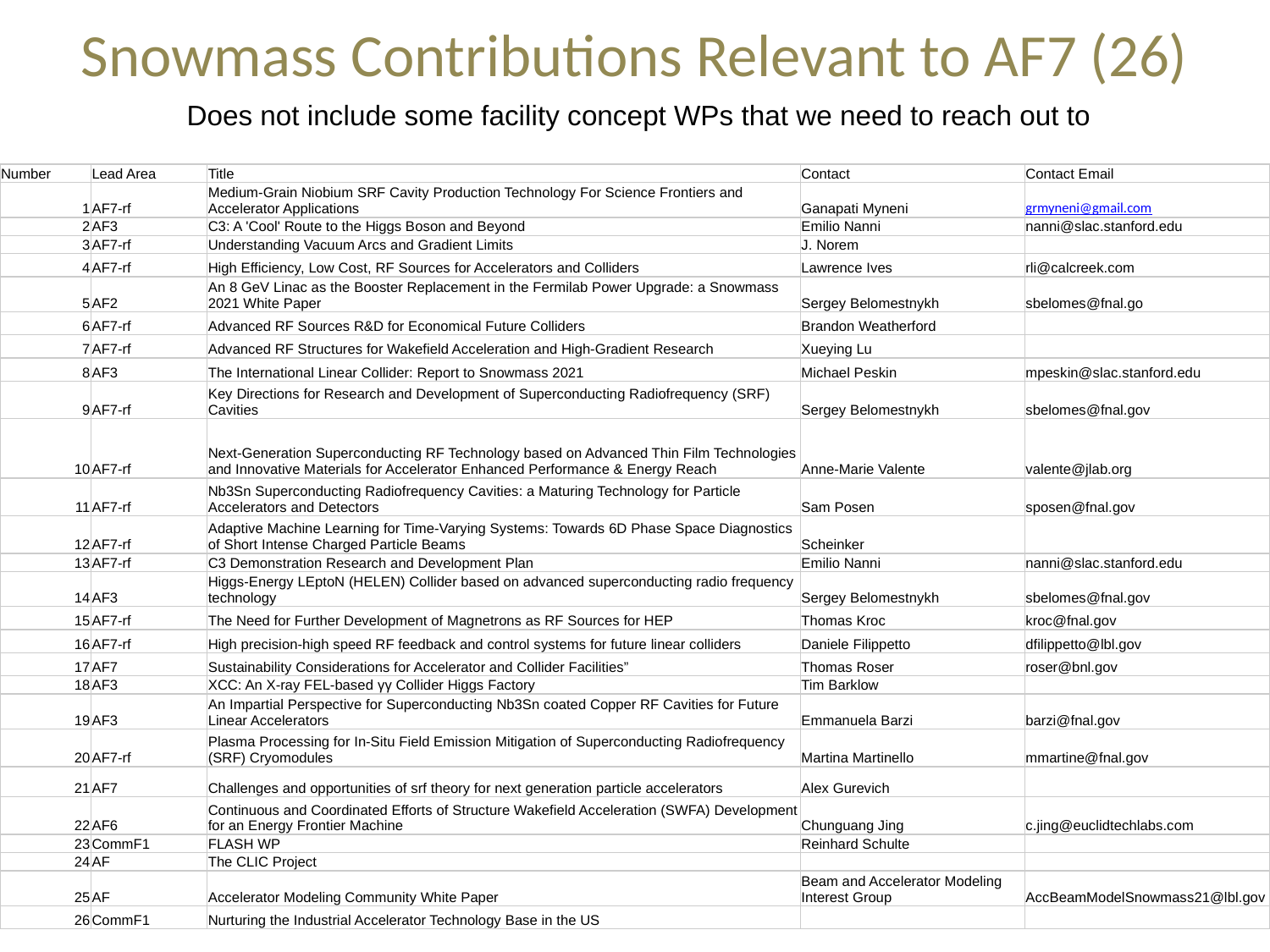

# Snowmass Contributions Relevant to AF7 (26)
Does not include some facility concept WPs that we need to reach out to
| Number | Lead Area | Title | Contact | Contact Email |
| --- | --- | --- | --- | --- |
| 1 | AF7-rf | Medium-Grain Niobium SRF Cavity Production Technology For Science Frontiers and Accelerator Applications | Ganapati Myneni | grmyneni@gmail.com |
| 2 | AF3 | C3: A 'Cool' Route to the Higgs Boson and Beyond | Emilio Nanni | nanni@slac.stanford.edu |
| 3 | AF7-rf | Understanding Vacuum Arcs and Gradient Limits | J. Norem |  |
| 4 | AF7-rf | High Efficiency, Low Cost, RF Sources for Accelerators and Colliders | Lawrence Ives | rli@calcreek.com |
| 5 | AF2 | An 8 GeV Linac as the Booster Replacement in the Fermilab Power Upgrade: a Snowmass 2021 White Paper | Sergey Belomestnykh | sbelomes@fnal.go |
| 6 | AF7-rf | Advanced RF Sources R&D for Economical Future Colliders | Brandon Weatherford |  |
| 7 | AF7-rf | Advanced RF Structures for Wakefield Acceleration and High-Gradient Research | Xueying Lu |  |
| 8 | AF3 | The International Linear Collider: Report to Snowmass 2021 | Michael Peskin | mpeskin@slac.stanford.edu |
| 9 | AF7-rf | Key Directions for Research and Development of Superconducting Radiofrequency (SRF) Cavities | Sergey Belomestnykh | sbelomes@fnal.gov |
| 10 | AF7-rf | Next-Generation Superconducting RF Technology based on Advanced Thin Film Technologies and Innovative Materials for Accelerator Enhanced Performance & Energy Reach | Anne-Marie Valente | valente@jlab.org |
| 11 | AF7-rf | Nb3Sn Superconducting Radiofrequency Cavities: a Maturing Technology for Particle Accelerators and Detectors | Sam Posen | sposen@fnal.gov |
| 12 | AF7-rf | Adaptive Machine Learning for Time-Varying Systems: Towards 6D Phase Space Diagnostics of Short Intense Charged Particle Beams | Scheinker |  |
| 13 | AF7-rf | C3 Demonstration Research and Development Plan | Emilio Nanni | nanni@slac.stanford.edu |
| 14 | AF3 | Higgs-Energy LEptoN (HELEN) Collider based on advanced superconducting radio frequency technology | Sergey Belomestnykh | sbelomes@fnal.gov |
| 15 | AF7-rf | The Need for Further Development of Magnetrons as RF Sources for HEP | Thomas Kroc | kroc@fnal.gov |
| 16 | AF7-rf | High precision-high speed RF feedback and control systems for future linear colliders | Daniele Filippetto | dfilippetto@lbl.gov |
| 17 | AF7 | Sustainability Considerations for Accelerator and Collider Facilities” | Thomas Roser | roser@bnl.gov |
| 18 | AF3 | XCC: An X-ray FEL-based γγ Collider Higgs Factory | Tim Barklow |  |
| 19 | AF3 | An Impartial Perspective for Superconducting Nb3Sn coated Copper RF Cavities for Future Linear Accelerators | Emmanuela Barzi | barzi@fnal.gov |
| 20 | AF7-rf | Plasma Processing for In-Situ Field Emission Mitigation of Superconducting Radiofrequency (SRF) Cryomodules | Martina Martinello | mmartine@fnal.gov |
| 21 | AF7 | Challenges and opportunities of srf theory for next generation particle accelerators | Alex Gurevich |  |
| 22 | AF6 | Continuous and Coordinated Efforts of Structure Wakefield Acceleration (SWFA) Development for an Energy Frontier Machine | Chunguang Jing | c.jing@euclidtechlabs.com |
| 23 | CommF1 | FLASH WP | Reinhard Schulte |  |
| 24 | AF | The CLIC Project |  |  |
| 25 | AF | Accelerator Modeling Community White Paper | Beam and Accelerator Modeling Interest Group | AccBeamModelSnowmass21@lbl.gov |
| 26 | CommF1 | Nurturing the Industrial Accelerator Technology Base in the US |  |  |